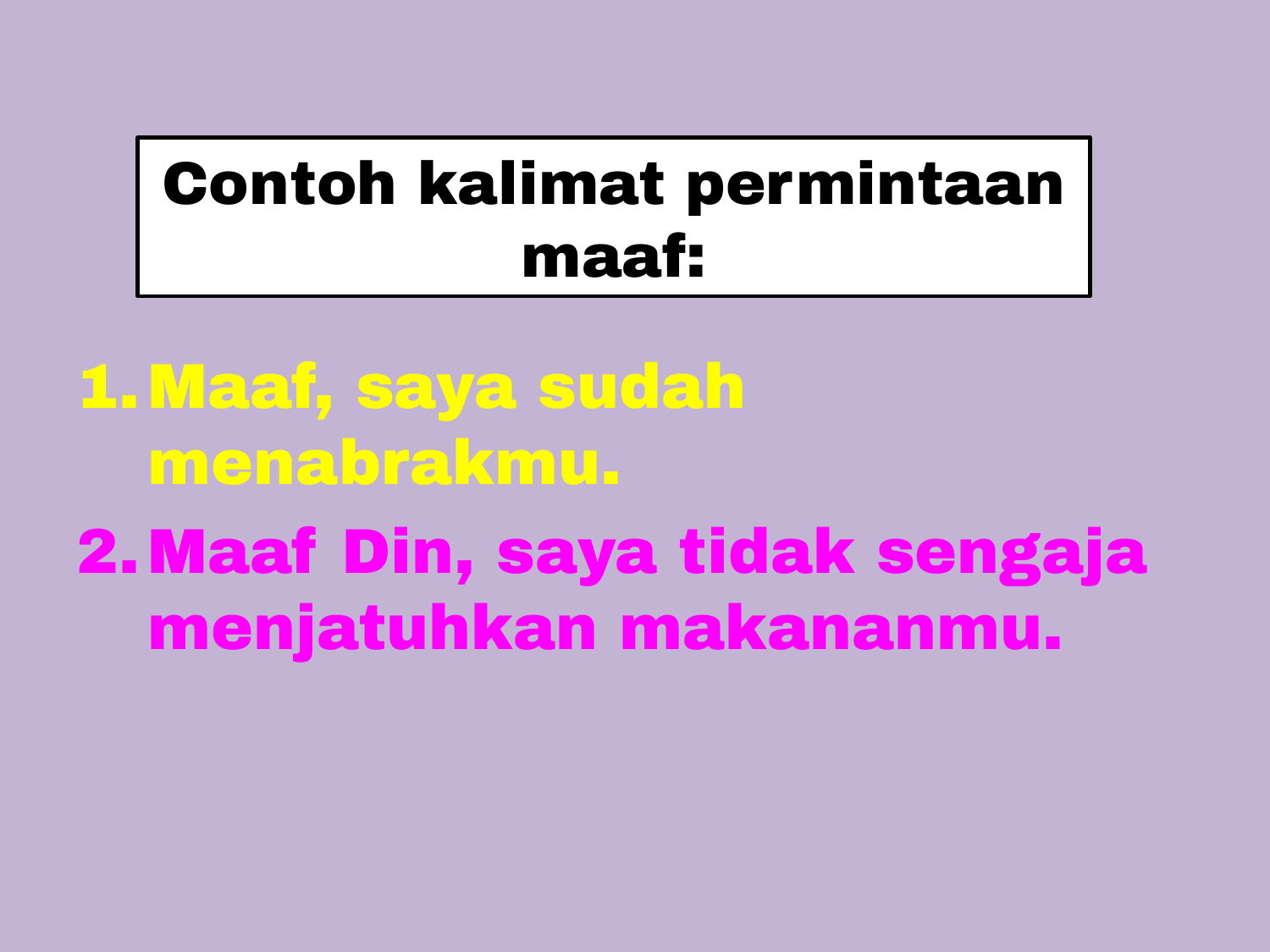

# Contoh kalimat permintaan maaf:
Maaf, saya sudah menabrakmu.
Maaf Din, saya tidak sengaja menjatuhkan makananmu.